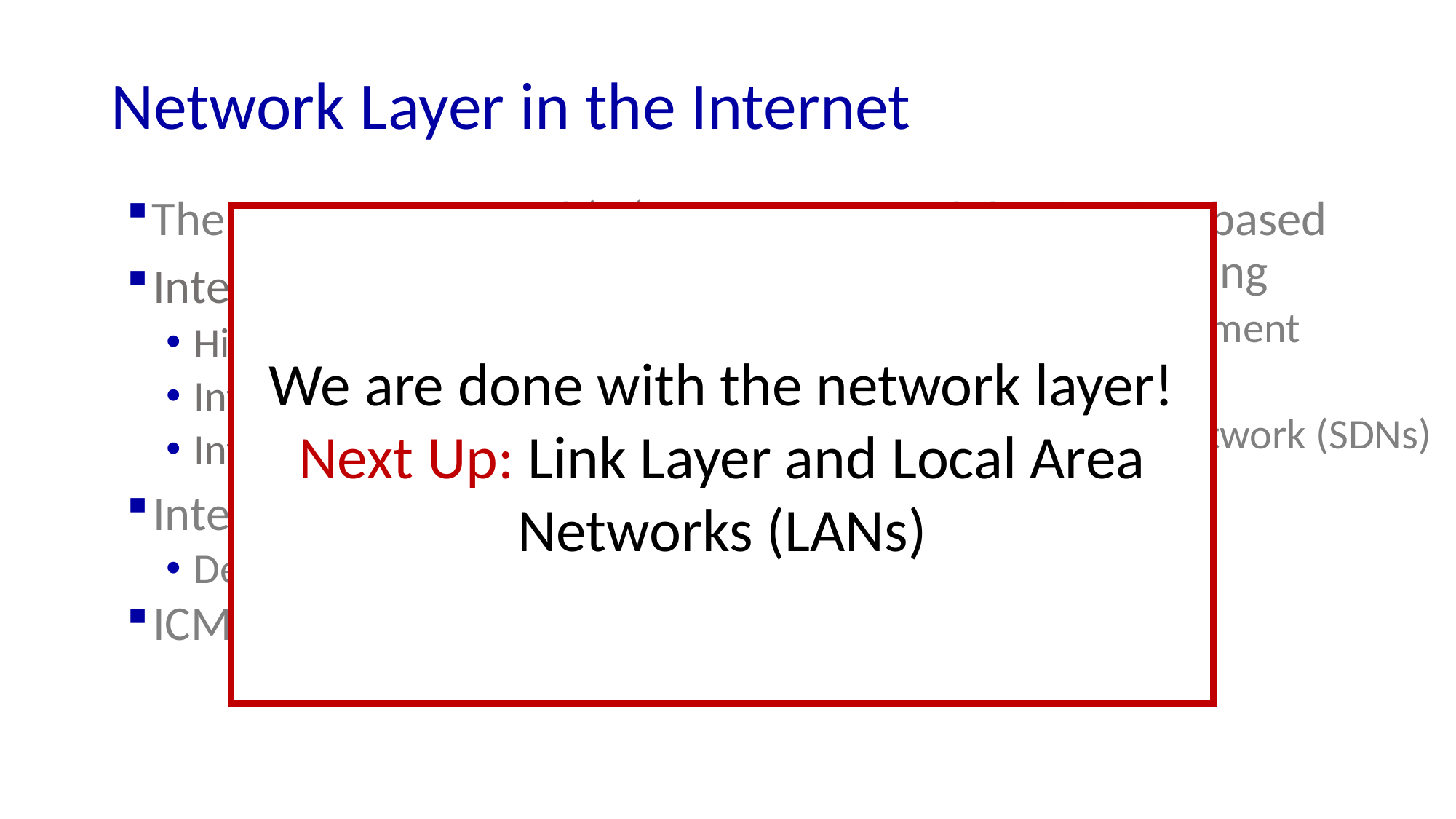

# Network Layer in the Internet
Beyond destination-based routing and forwarding
The end-to-end argument
Middleboxes
Software-defined network (SDNs)

The Internet Protocol (IP)
Internet Routing
Hierarchical routing
Intra-ISP routing: OSPF
Inter-ISP routing: BGP
Internet Forwarding
Destination-based forwarding
ICMP

We are done with the network layer!
Next Up: Link Layer and Local Area Networks (LANs)